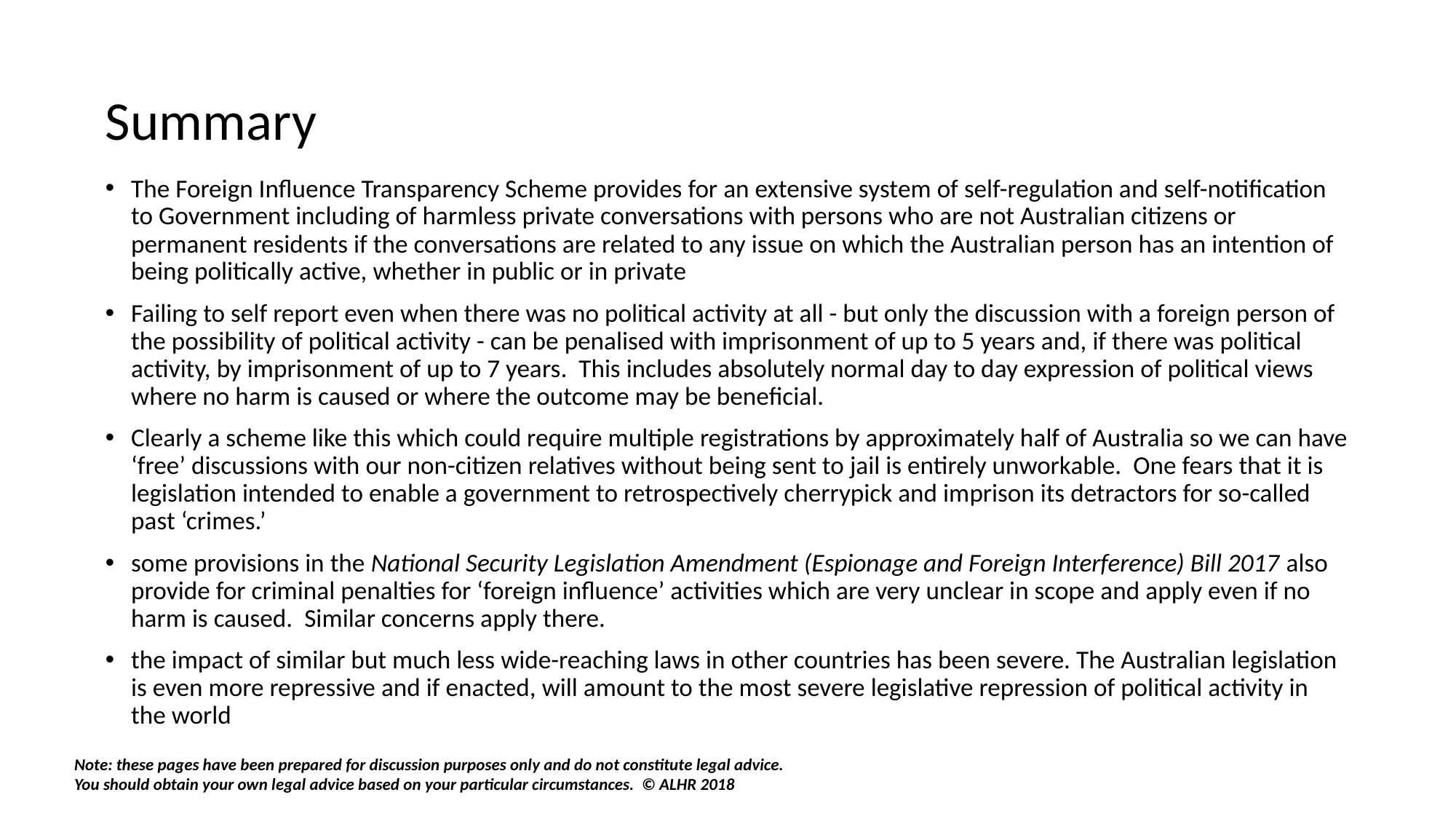

# Summary
The Foreign Influence Transparency Scheme provides for an extensive system of self-regulation and self-notification to Government including of harmless private conversations with persons who are not Australian citizens or permanent residents if the conversations are related to any issue on which the Australian person has an intention of being politically active, whether in public or in private
Failing to self report even when there was no political activity at all - but only the discussion with a foreign person of the possibility of political activity - can be penalised with imprisonment of up to 5 years and, if there was political activity, by imprisonment of up to 7 years.  This includes absolutely normal day to day expression of political views where no harm is caused or where the outcome may be beneficial.
Clearly a scheme like this which could require multiple registrations by approximately half of Australia so we can have ‘free’ discussions with our non-citizen relatives without being sent to jail is entirely unworkable.  One fears that it is legislation intended to enable a government to retrospectively cherrypick and imprison its detractors for so-called past ‘crimes.’
some provisions in the National Security Legislation Amendment (Espionage and Foreign Interference) Bill 2017 also provide for criminal penalties for ‘foreign influence’ activities which are very unclear in scope and apply even if no harm is caused.  Similar concerns apply there.
the impact of similar but much less wide-reaching laws in other countries has been severe. The Australian legislation is even more repressive and if enacted, will amount to the most severe legislative repression of political activity in the world
Note: these pages have been prepared for discussion purposes only and do not constitute legal advice.
You should obtain your own legal advice based on your particular circumstances.  © ALHR 2018